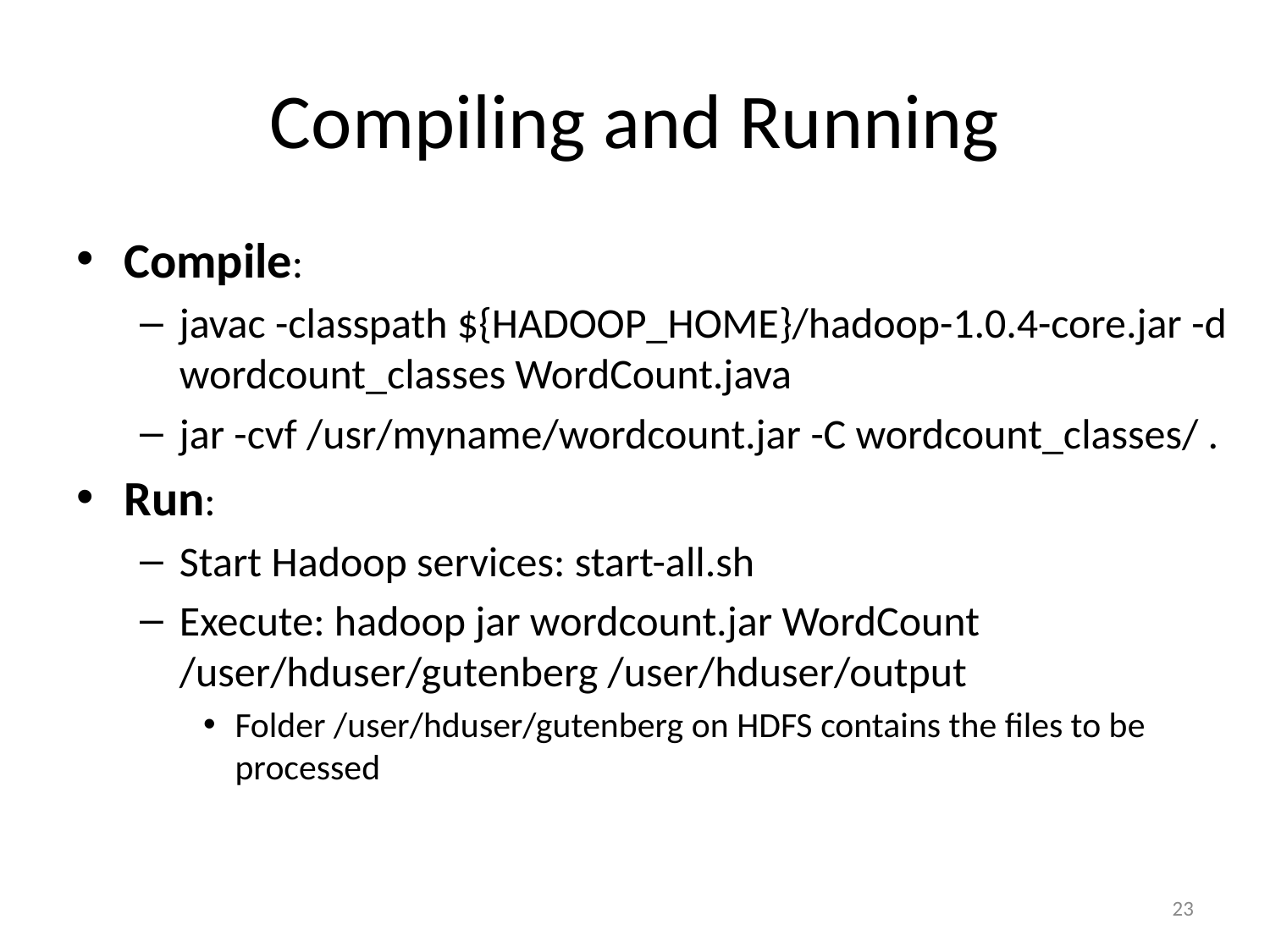

# Compiling and Running
Compile:
javac -classpath ${HADOOP_HOME}/hadoop-1.0.4-core.jar -d wordcount_classes WordCount.java
jar -cvf /usr/myname/wordcount.jar -C wordcount_classes/ .
Run:
Start Hadoop services: start-all.sh
Execute: hadoop jar wordcount.jar WordCount /user/hduser/gutenberg /user/hduser/output
Folder /user/hduser/gutenberg on HDFS contains the files to be processed
23